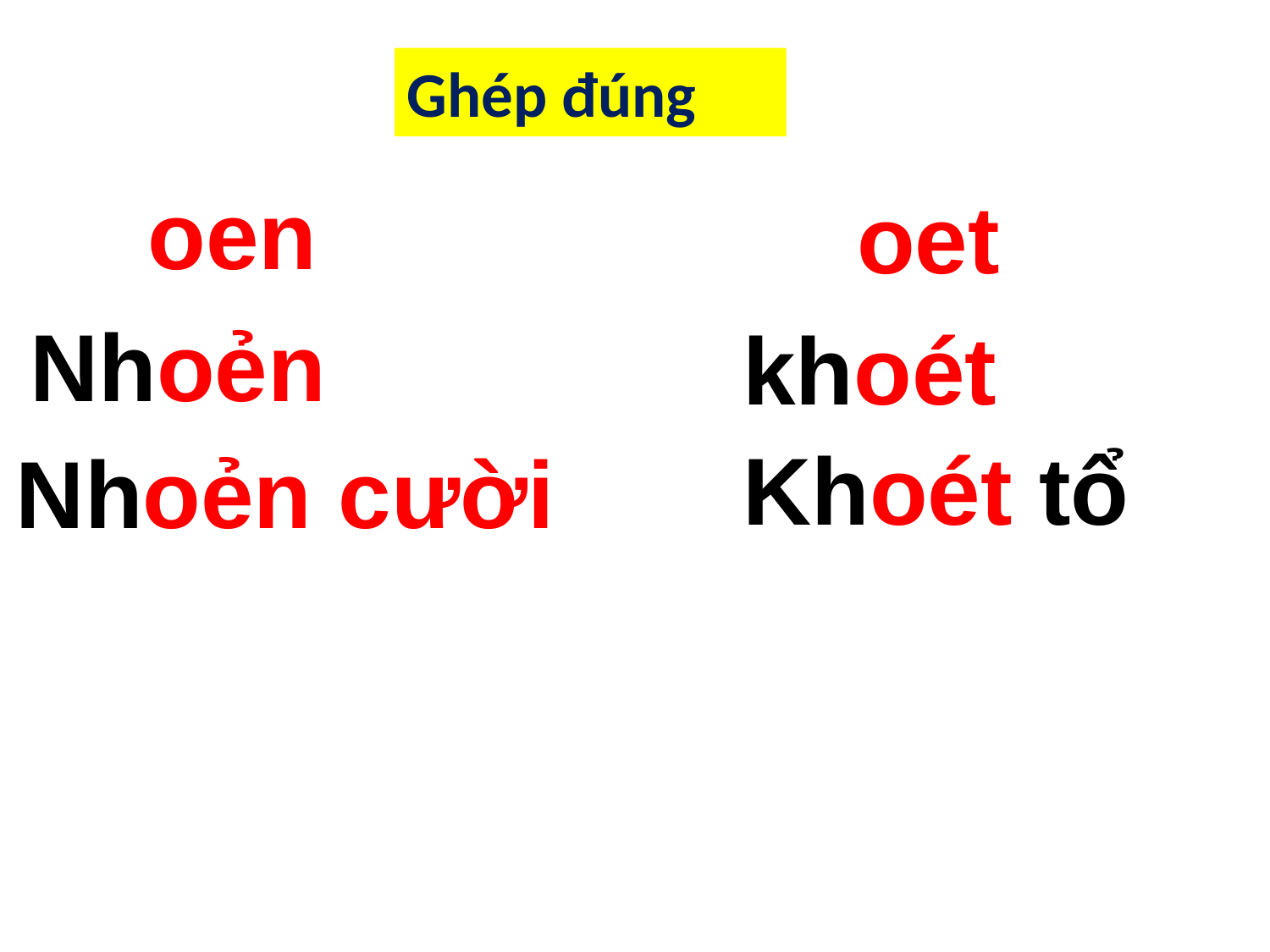

Ghép đúng
oen
oet
Nhoẻn
khoét
Khoét tổ
Nhoẻn cười